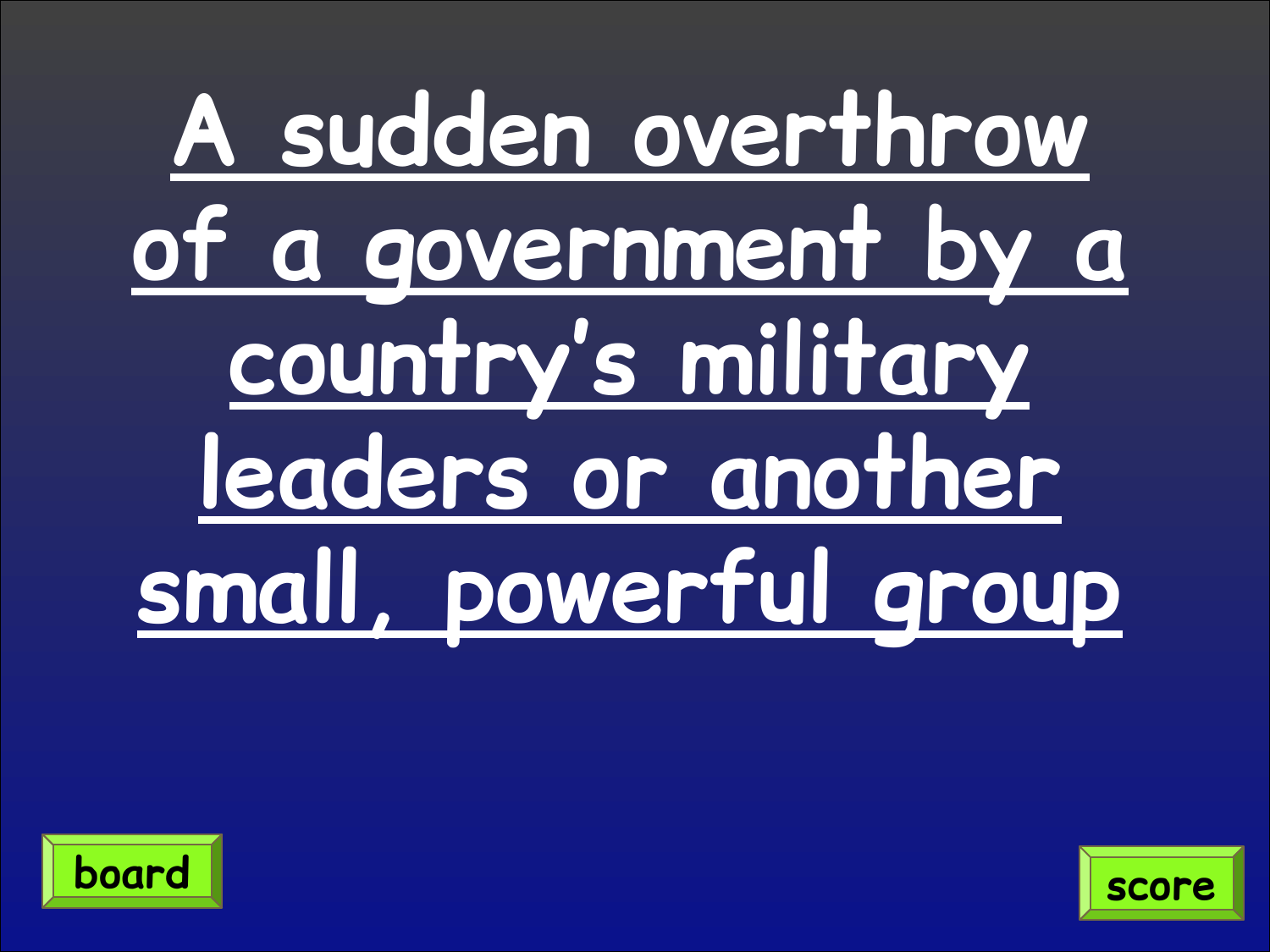

A sudden overthrow of a government by a country’s military leaders or another small, powerful group
board
score